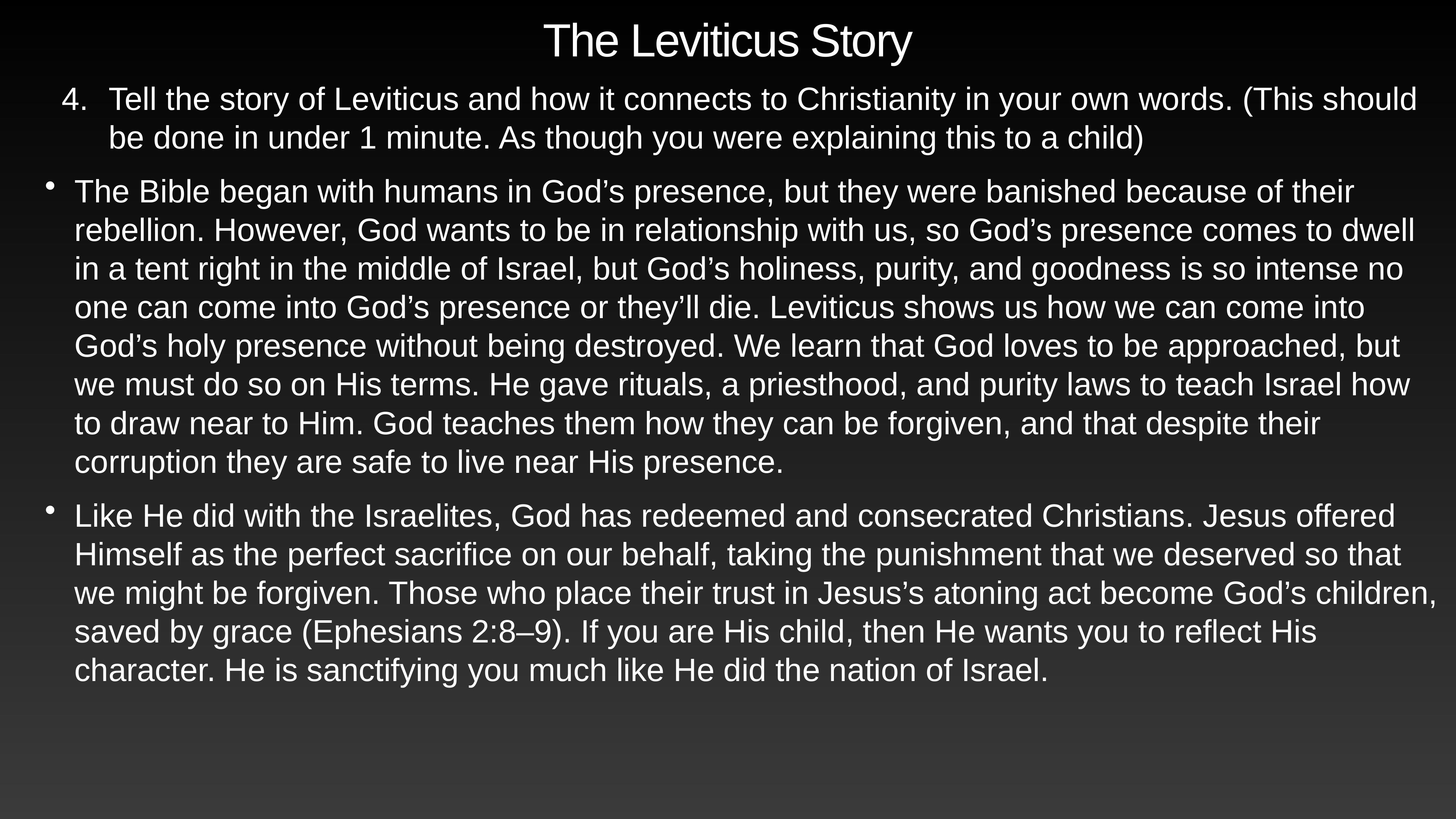

# The Leviticus Story
Tell the story of Leviticus and how it connects to Christianity in your own words. (This should be done in under 1 minute. As though you were explaining this to a child)
The Bible began with humans in God’s presence, but they were banished because of their rebellion. However, God wants to be in relationship with us, so God’s presence comes to dwell in a tent right in the middle of Israel, but God’s holiness, purity, and goodness is so intense no one can come into God’s presence or they’ll die. Leviticus shows us how we can come into God’s holy presence without being destroyed. We learn that God loves to be approached, but we must do so on His terms. He gave rituals, a priesthood, and purity laws to teach Israel how to draw near to Him. God teaches them how they can be forgiven, and that despite their corruption they are safe to live near His presence.
Like He did with the Israelites, God has redeemed and consecrated Christians. Jesus offered Himself as the perfect sacrifice on our behalf, taking the punishment that we deserved so that we might be forgiven. Those who place their trust in Jesus’s atoning act become God’s children, saved by grace (Ephesians 2:8–9). If you are His child, then He wants you to reflect His character. He is sanctifying you much like He did the nation of Israel.